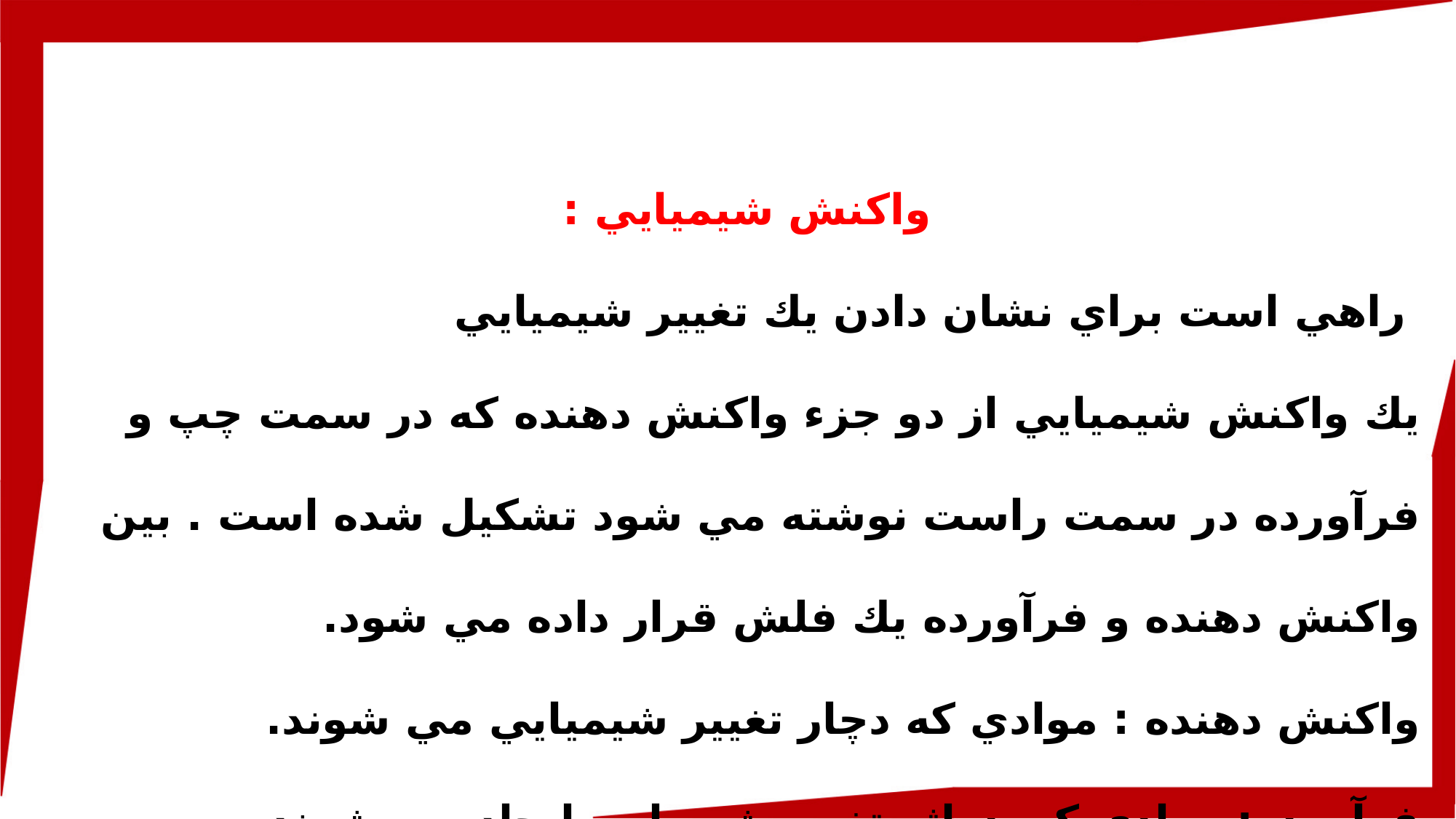

واكنش شيميايي :
 راهي است براي نشان دادن يك تغيير شيميايي
يك واكنش شيميايي از دو جزء واكنش دهنده كه در سمت چپ و فرآورده در سمت راست نوشته مي شود تشكيل شده است . بين واكنش دهنده و فرآورده يك فلش قرار داده مي شود.
واكنش دهنده : موادي كه دچار تغيير شيميايي مي شوند.
فرآورده: موادي كن دراثر تغيير شيميايي ايجاد مي شوند.